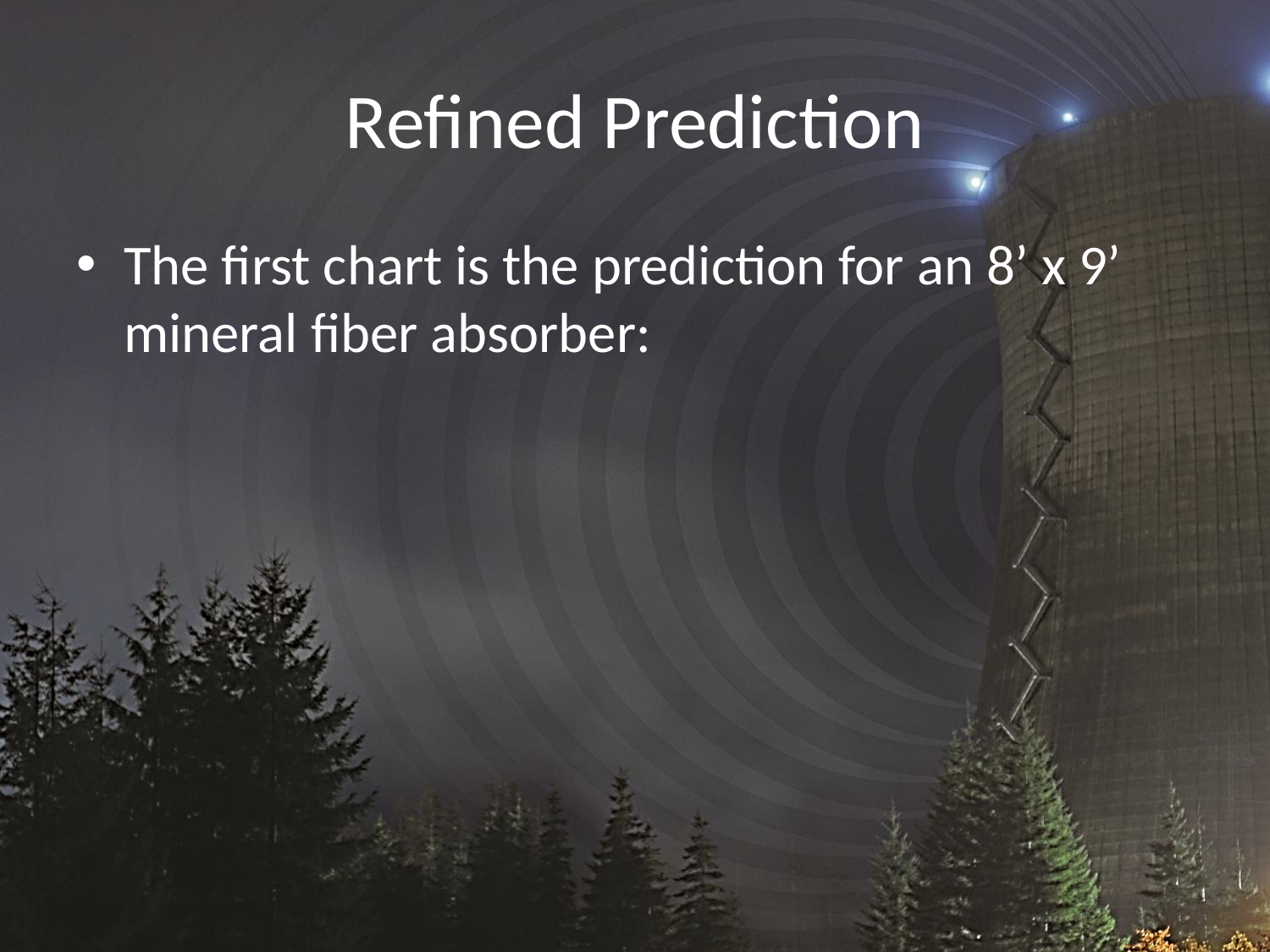

# Refined Prediction
The first chart is the prediction for an 8’ x 9’ mineral fiber absorber: